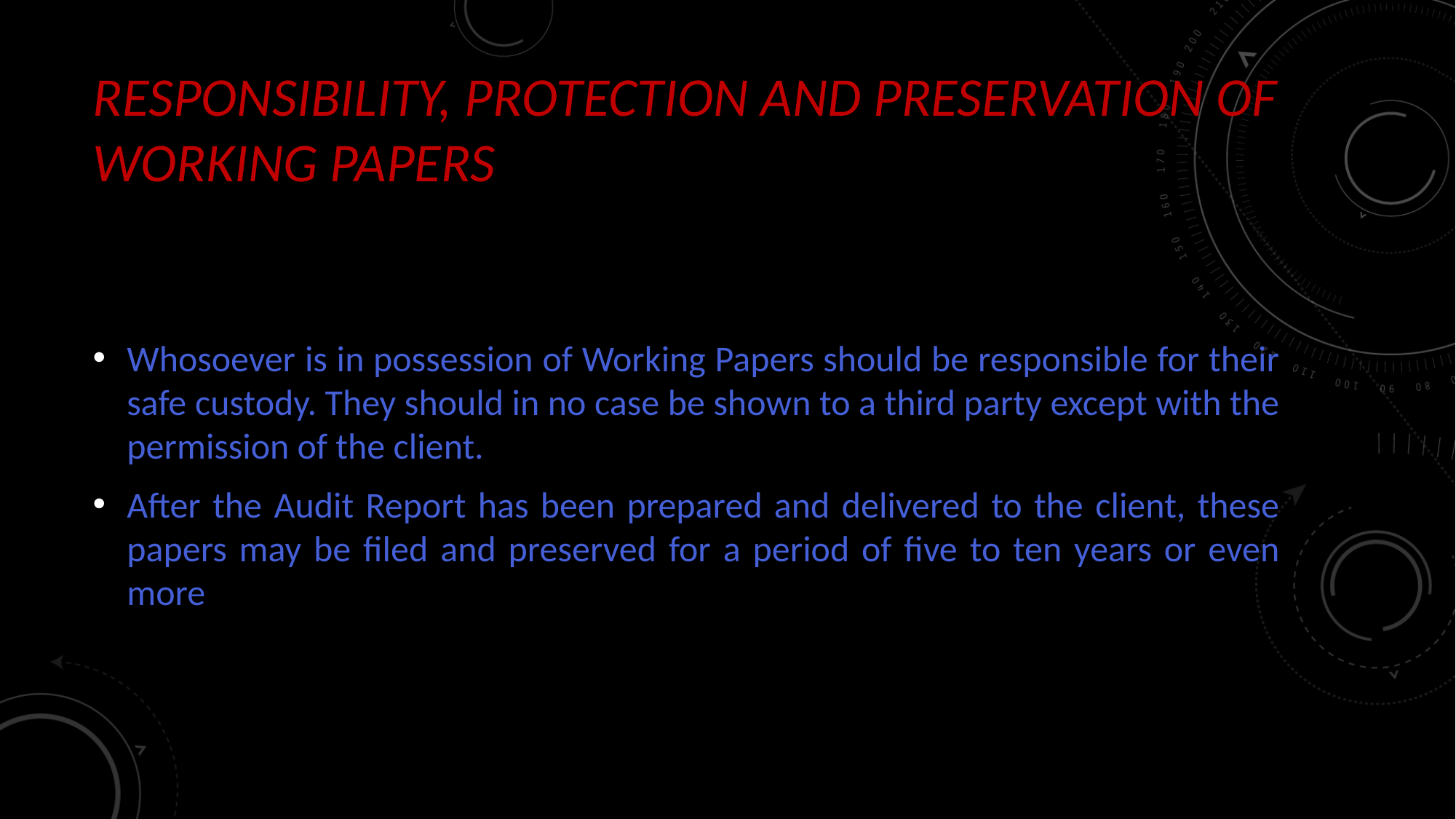

# Responsibility, Protection and Preservation of Working Papers

Whosoever is in possession of Working Papers should be responsible for their safe custody. They should in no case be shown to a third party except with the permission of the client.
After the Audit Report has been prepared and delivered to the client, these papers may be filed and preserved for a period of five to ten years or even more